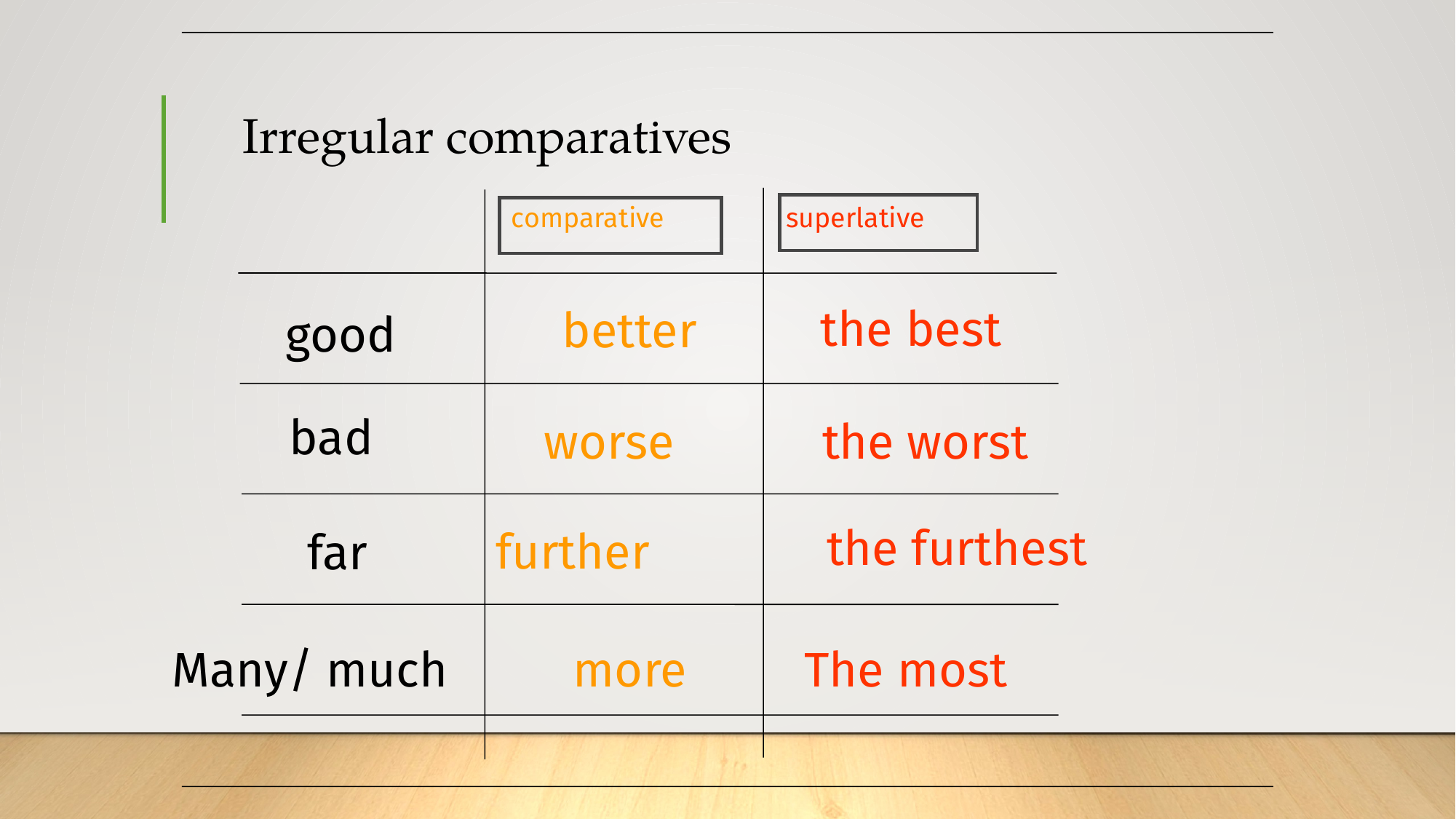

# Irregular comparatives

      comparative
superlative

 the best
 better
good

bad
worse
 the worst

 the furthest
further
far

The most
Many/ much
more